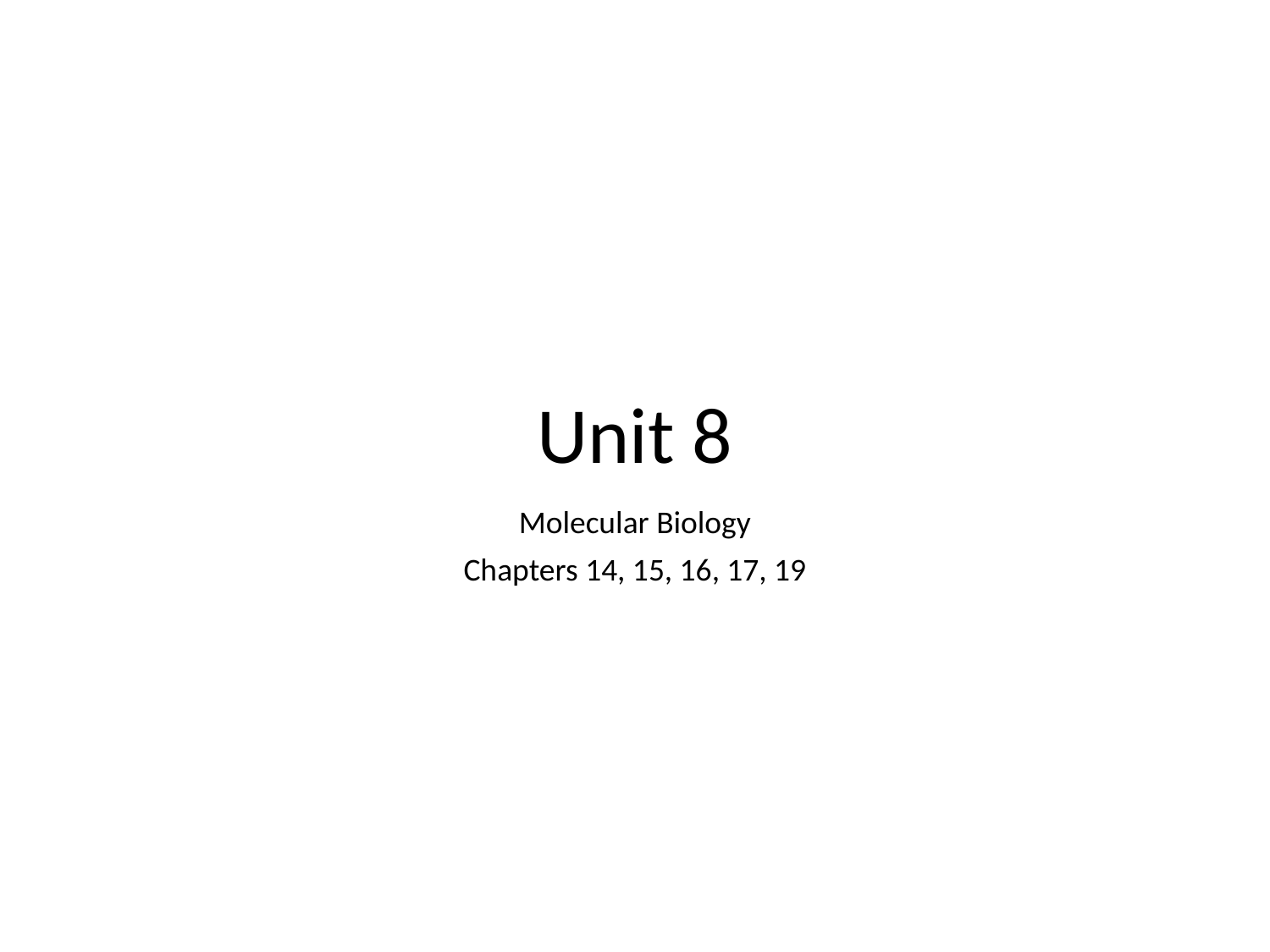

# Unit 8
Molecular Biology
Chapters 14, 15, 16, 17, 19